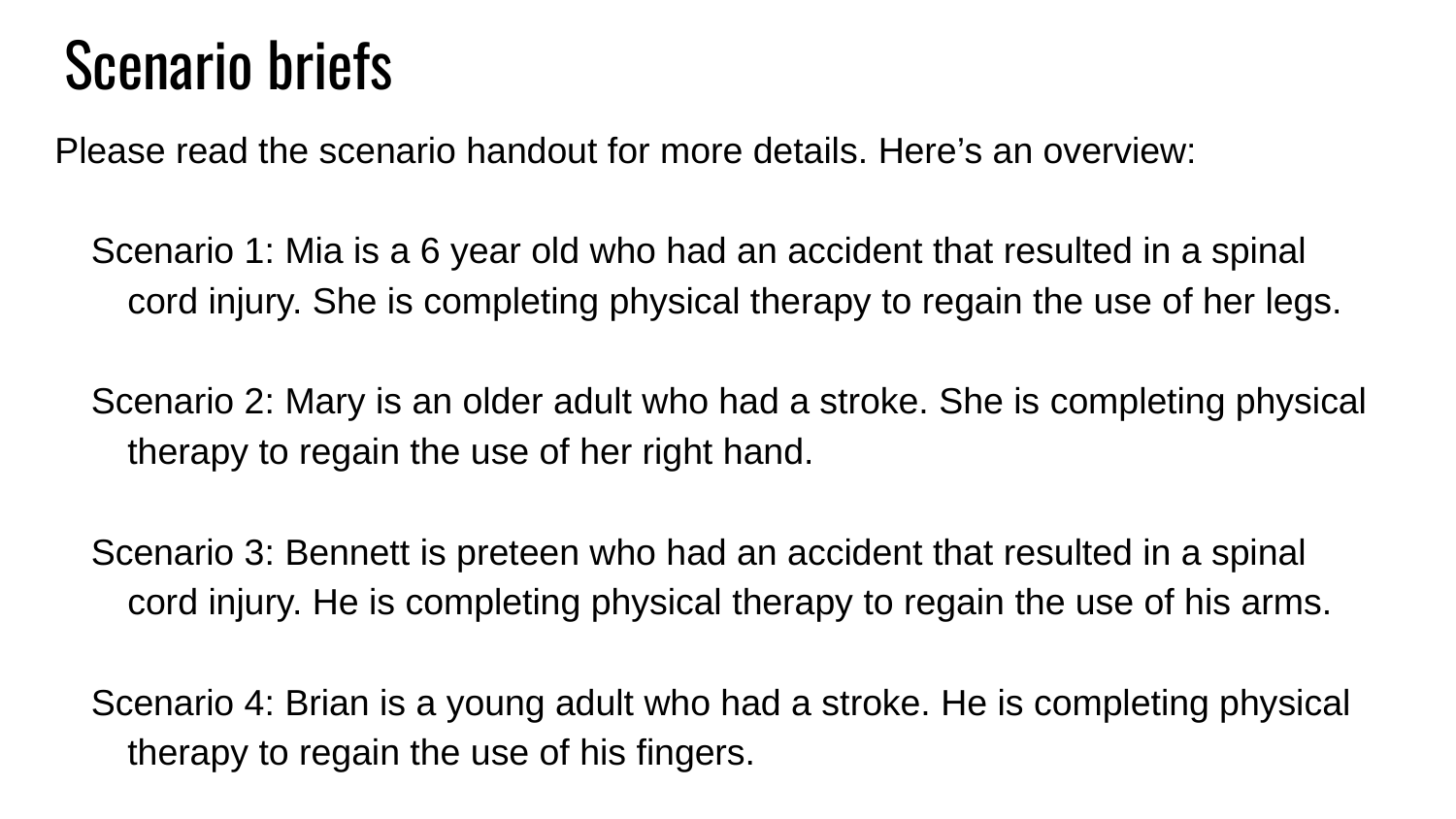

# Scenario briefs
Please read the scenario handout for more details. Here’s an overview:

Scenario 1: Mia is a 6 year old who had an accident that resulted in a spinal cord injury. She is completing physical therapy to regain the use of her legs.

Scenario 2: Mary is an older adult who had a stroke. She is completing physical therapy to regain the use of her right hand.

Scenario 3: Bennett is preteen who had an accident that resulted in a spinal cord injury. He is completing physical therapy to regain the use of his arms.

Scenario 4: Brian is a young adult who had a stroke. He is completing physical therapy to regain the use of his fingers.